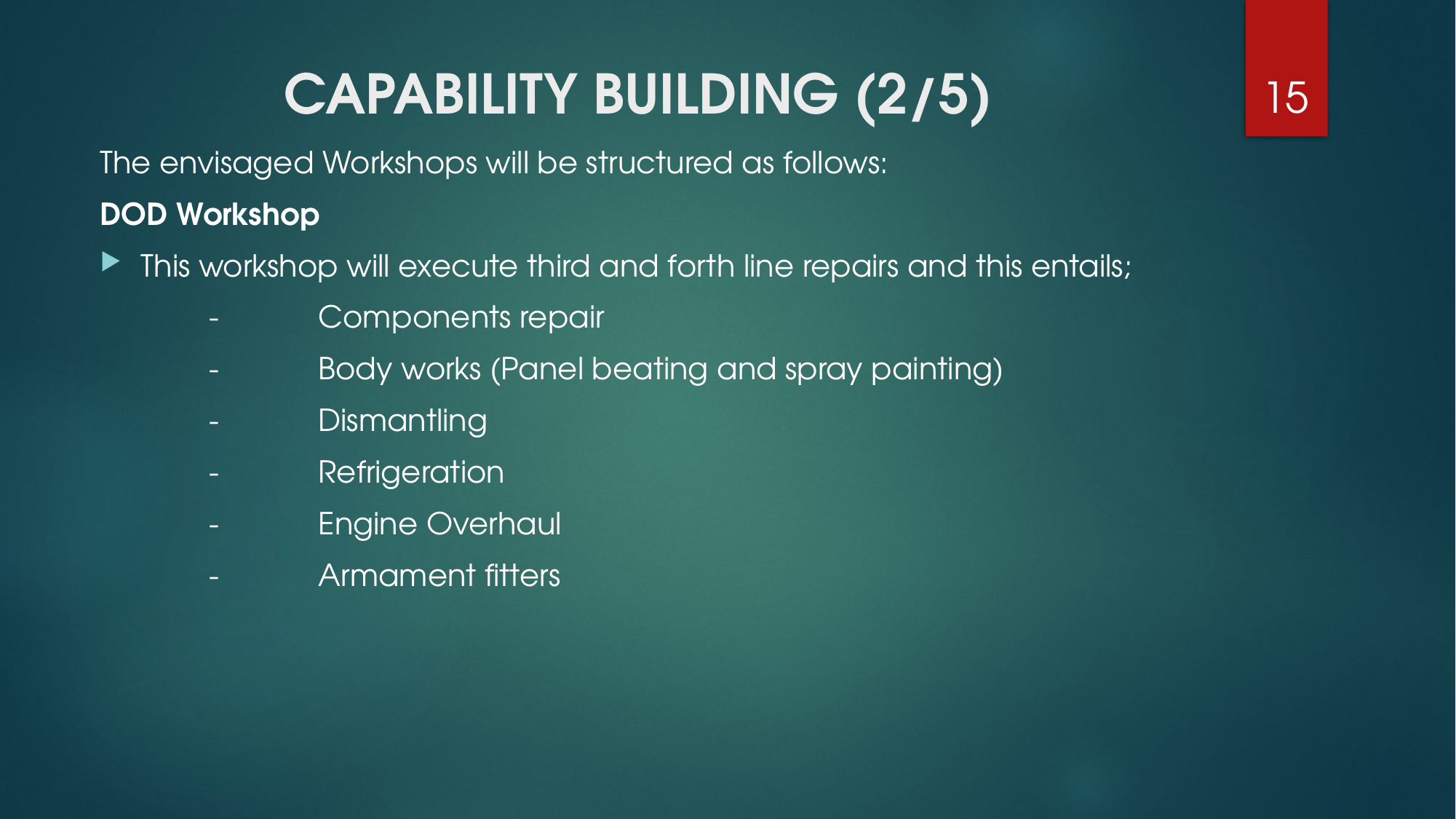

15
# CAPABILITY BUILDING (2/5)
The envisaged Workshops will be structured as follows:
DOD Workshop
This workshop will execute third and forth line repairs and this entails;
	-	Components repair
	-	Body works (Panel beating and spray painting)
	-	Dismantling
	-	Refrigeration
	-	Engine Overhaul
	-	Armament fitters